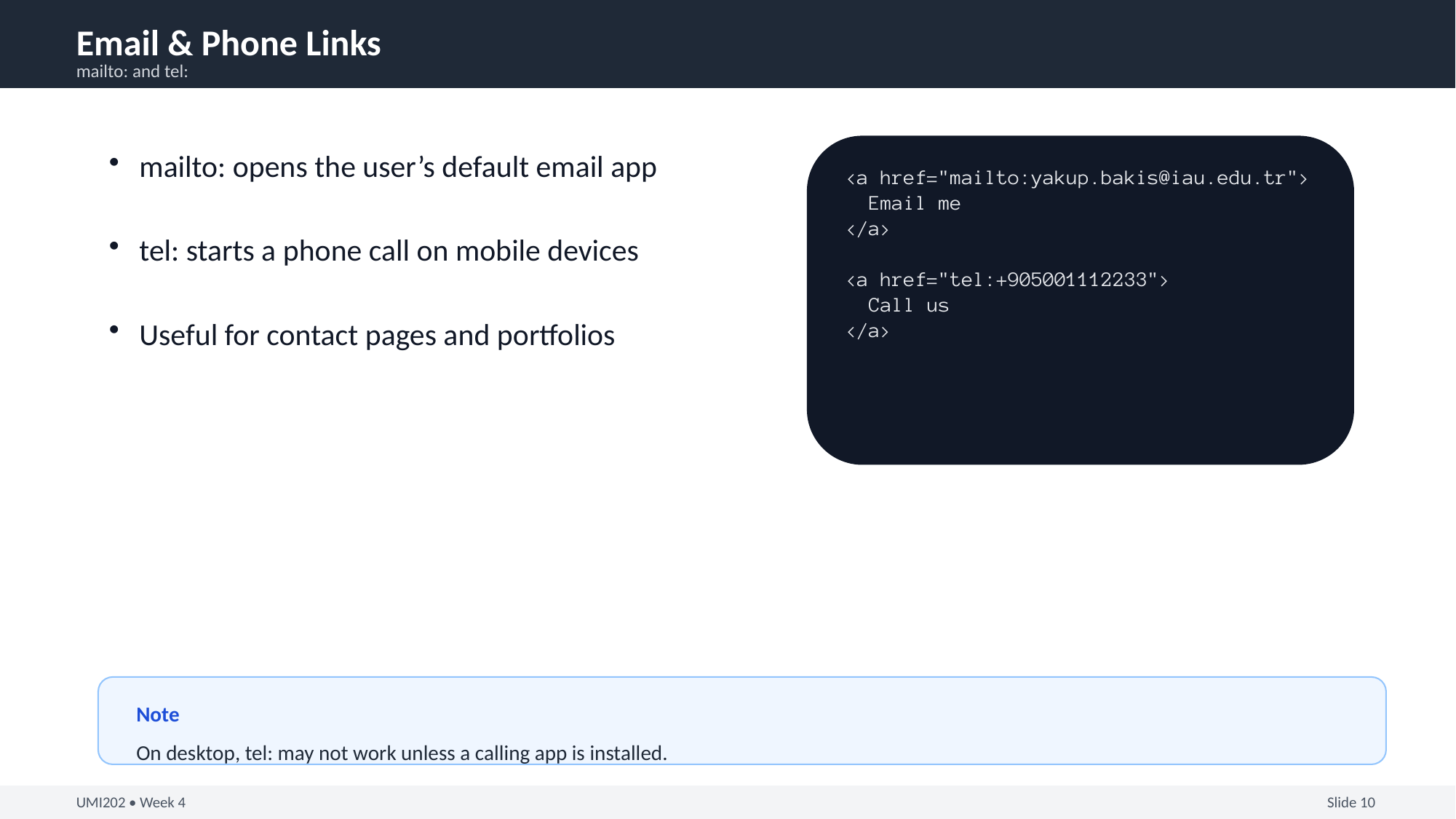

Email & Phone Links
mailto: and tel:
mailto: opens the user’s default email app

tel: starts a phone call on mobile devices

Useful for contact pages and portfolios

<a href="mailto:yakup.bakis@iau.edu.tr">
  Email me
</a>

<a href="tel:+905001112233">
  Call us
</a>

Note
On desktop, tel: may not work unless a calling app is installed.

UMI202 • Week 4
Slide 10